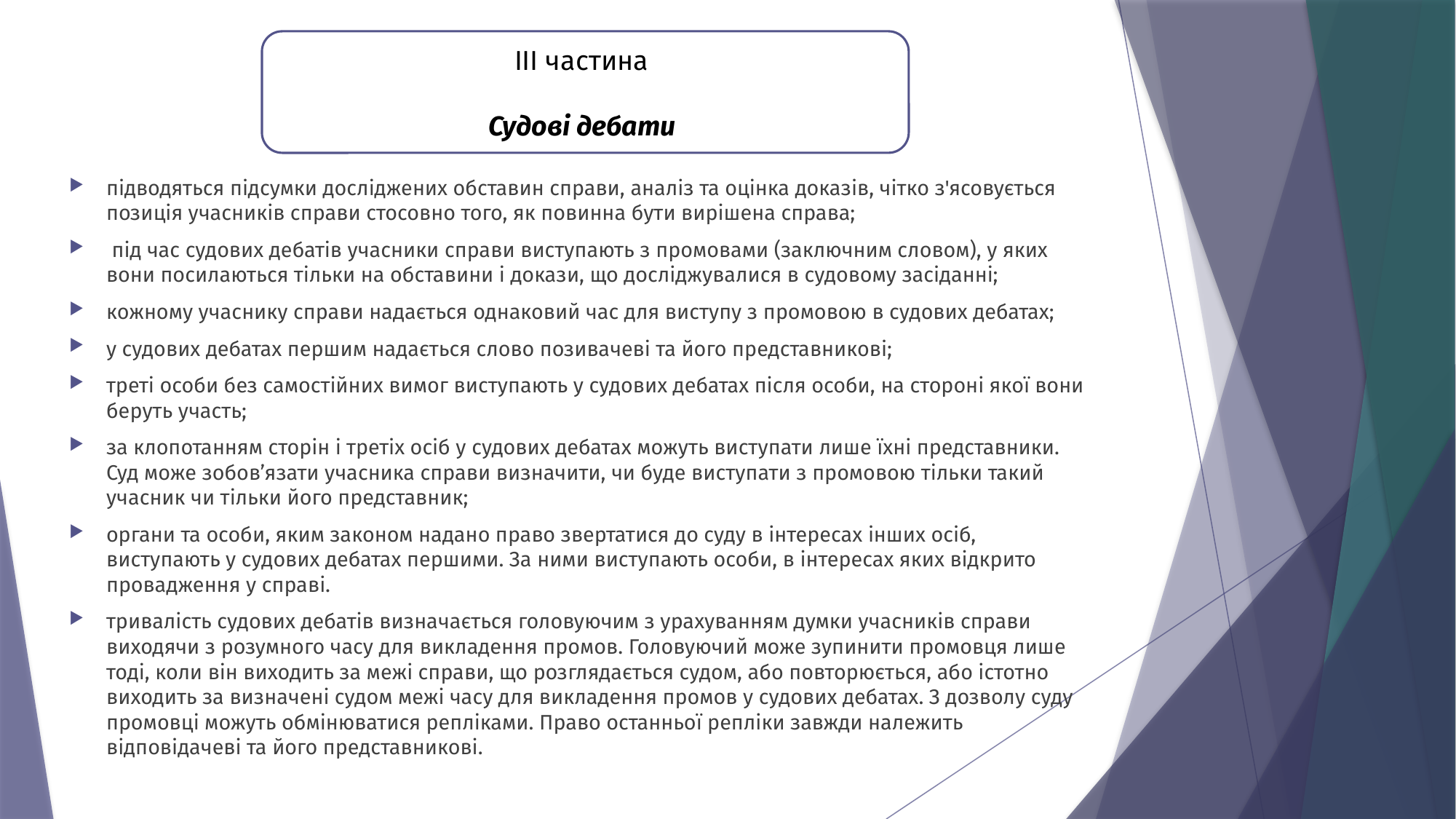

ІІІ частина

Судові дебати
підводяться підсумки досліджених обставин справи, аналіз та оцінка доказів, чітко з'ясовується позиція учасників справи стосовно того, як повинна бути вирішена справа;
 під час судових дебатів учасники справи виступають з промовами (заключним словом), у яких вони посилаються тільки на обставини і докази, що досліджувалися в судовому засіданні;
кожному учаснику справи надається однаковий час для виступу з промовою в судових дебатах;
у судових дебатах першим надається слово позивачеві та його представникові;
треті особи без самостійних вимог виступають у судових дебатах після особи, на стороні якої вони беруть участь;
за клопотанням сторін і третіх осіб у судових дебатах можуть виступати лише їхні представники. Суд може зобов’язати учасника справи визначити, чи буде виступати з промовою тільки такий учасник чи тільки його представник;
органи та особи, яким законом надано право звертатися до суду в інтересах інших осіб, виступають у судових дебатах першими. За ними виступають особи, в інтересах яких відкрито провадження у справі.
тривалість судових дебатів визначається головуючим з урахуванням думки учасників справи виходячи з розумного часу для викладення промов. Головуючий може зупинити промовця лише тоді, коли він виходить за межі справи, що розглядається судом, або повторюється, або істотно виходить за визначені судом межі часу для викладення промов у судових дебатах. З дозволу суду промовці можуть обмінюватися репліками. Право останньої репліки завжди належить відповідачеві та його представникові.